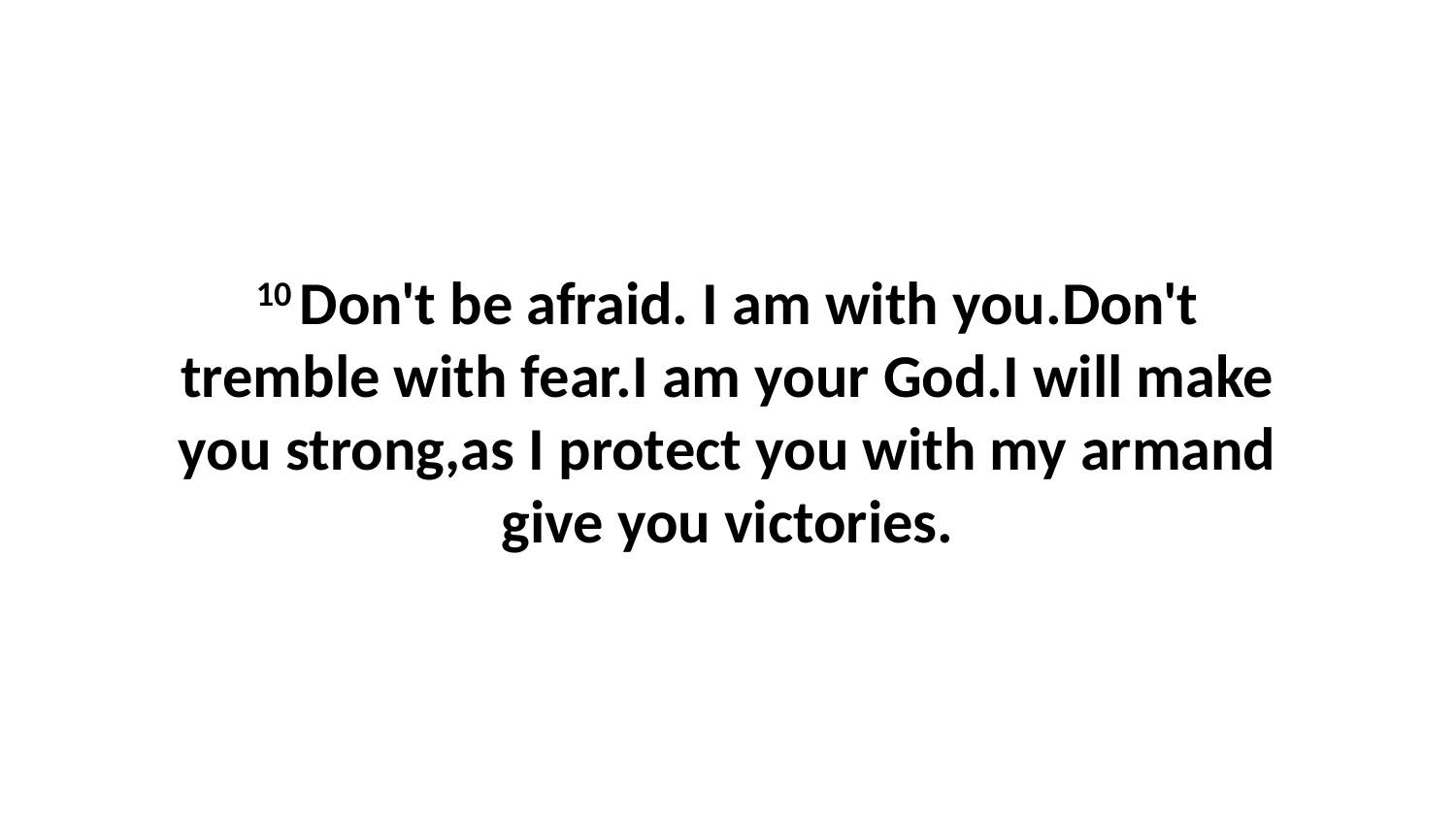

10 Don't be afraid. I am with you.Don't tremble with fear.I am your God.I will make you strong,as I protect you with my armand give you victories.